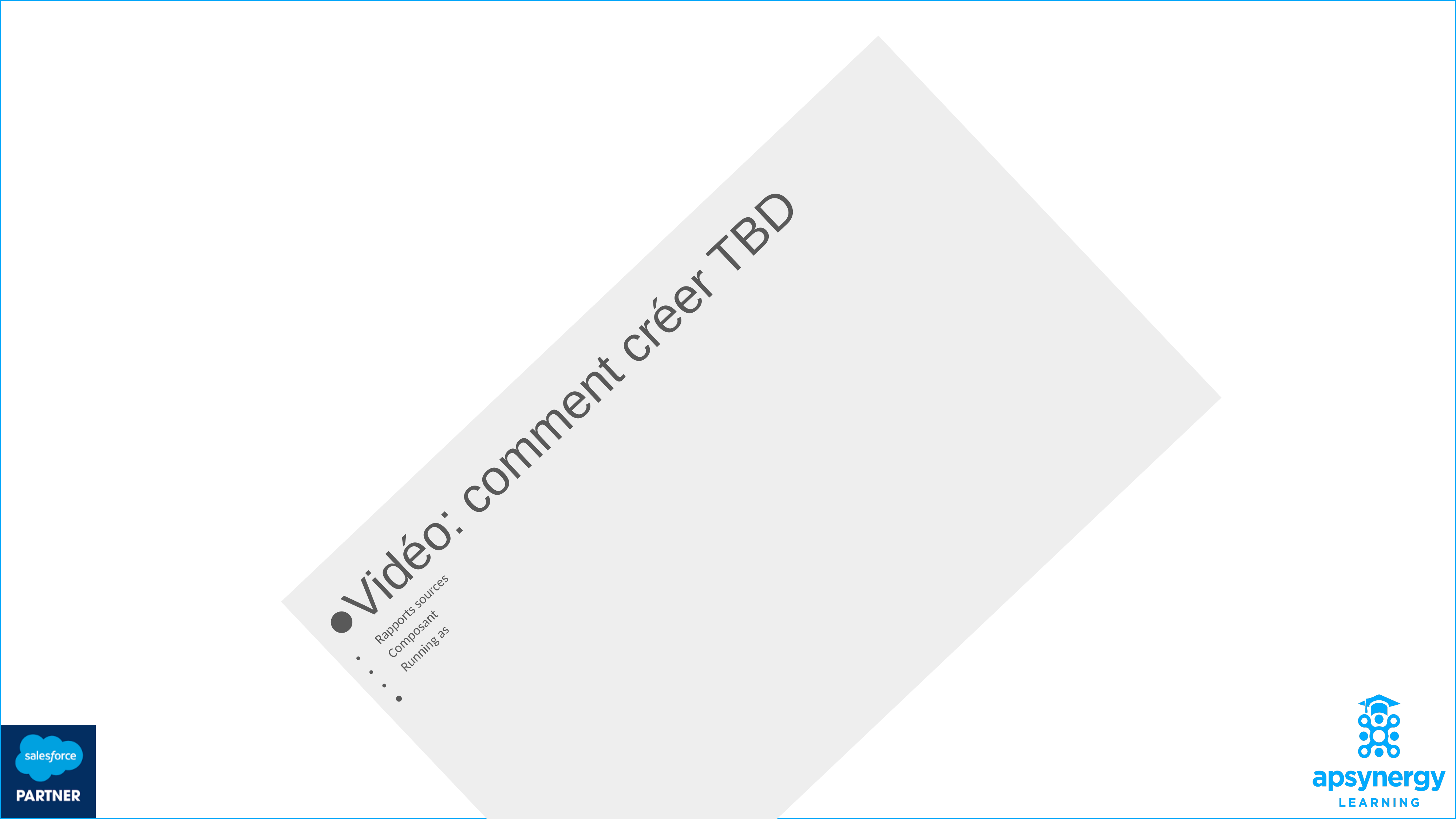

#
Vidéo: comment créer TBD
Rapports sources
Composant
Running as